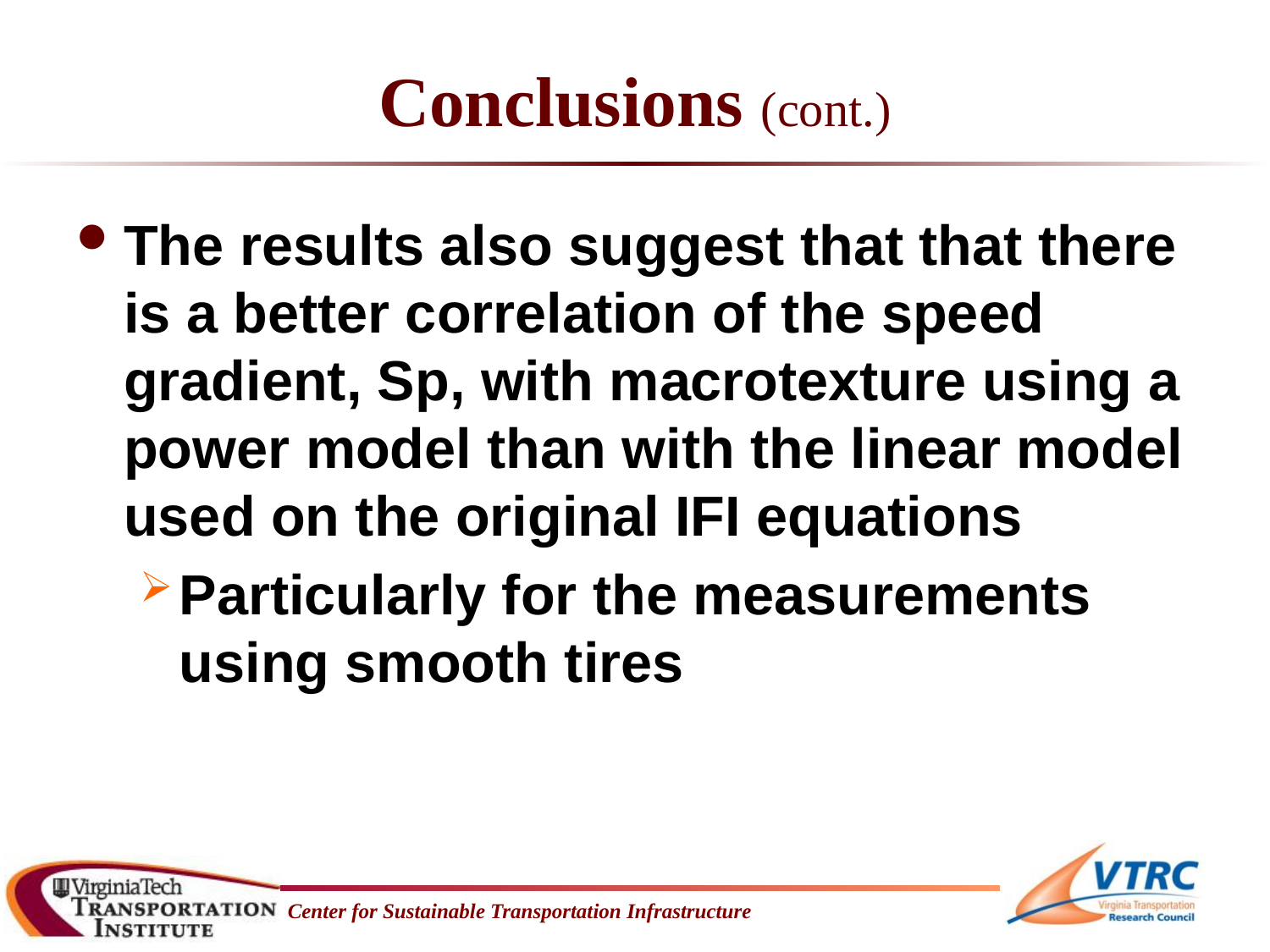

# Conclusions (cont.)
The results also suggest that that there is a better correlation of the speed gradient, Sp, with macrotexture using a power model than with the linear model used on the original IFI equations
Particularly for the measurements using smooth tires
Center for Sustainable Transportation Infrastructure